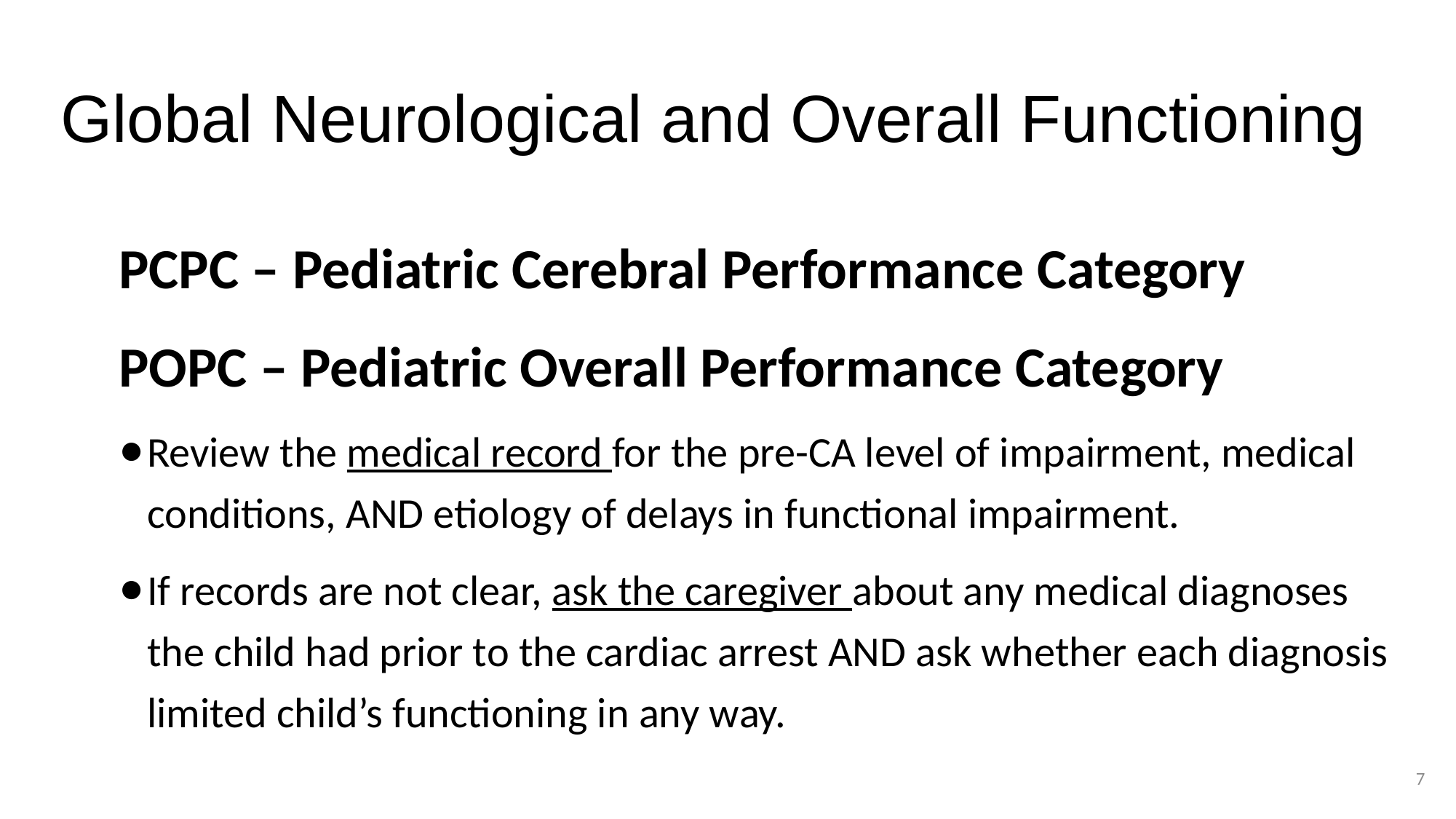

# Global Neurological and Overall Functioning
PCPC – Pediatric Cerebral Performance Category
POPC – Pediatric Overall Performance Category
Review the medical record for the pre-CA level of impairment, medical conditions, AND etiology of delays in functional impairment.
If records are not clear, ask the caregiver about any medical diagnoses the child had prior to the cardiac arrest AND ask whether each diagnosis limited child’s functioning in any way.
7